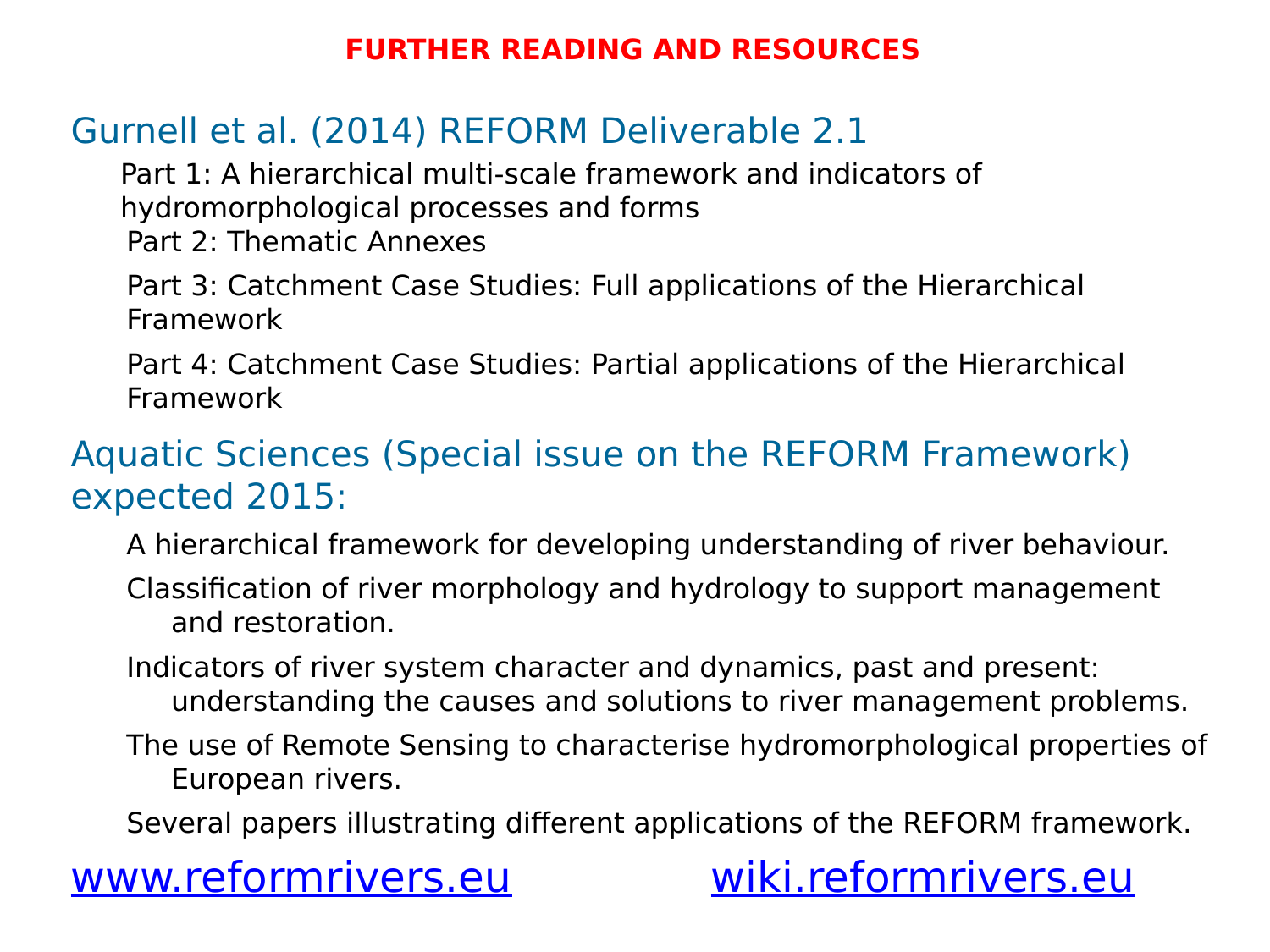

# FURTHER READING AND RESOURCES
Gurnell et al. (2014) REFORM Deliverable 2.1
Part 1: A hierarchical multi-scale framework and indicators of hydromorphological processes and forms
Part 2: Thematic Annexes
Part 3: Catchment Case Studies: Full applications of the Hierarchical Framework
Part 4: Catchment Case Studies: Partial applications of the Hierarchical Framework
Aquatic Sciences (Special issue on the REFORM Framework) expected 2015:
A hierarchical framework for developing understanding of river behaviour.
Classification of river morphology and hydrology to support management and restoration.
Indicators of river system character and dynamics, past and present: understanding the causes and solutions to river management problems.
The use of Remote Sensing to characterise hydromorphological properties of European rivers.
Several papers illustrating different applications of the REFORM framework.
www.reformrivers.eu                wiki.reformrivers.eu